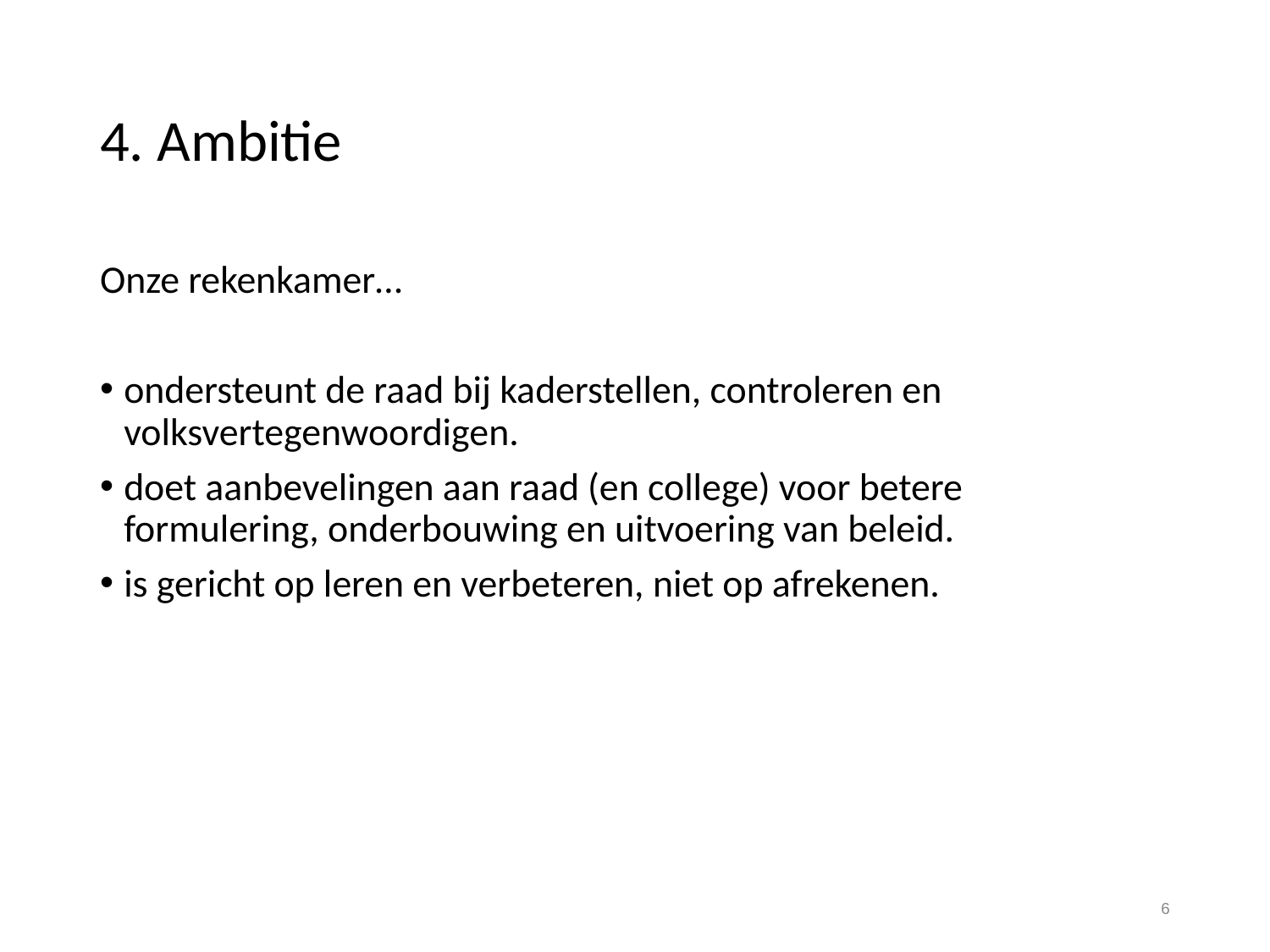

# 4. Ambitie
Onze rekenkamer…

ondersteunt de raad bij kaderstellen, controleren en volksvertegenwoordigen.
doet aanbevelingen aan raad (en college) voor betere
formulering, onderbouwing en uitvoering van beleid.
is gericht op leren en verbeteren, niet op afrekenen.

6